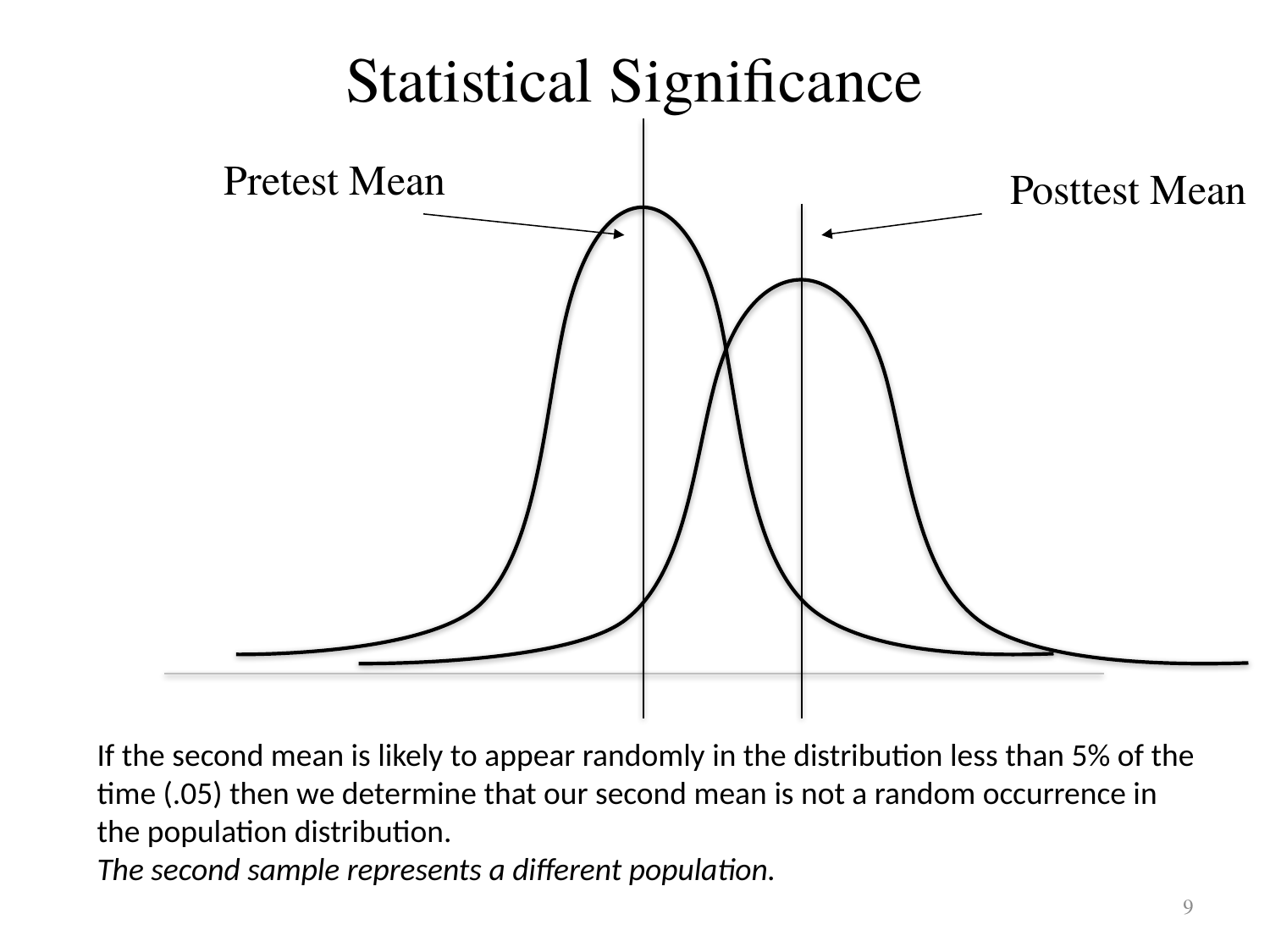

Statistical Significance

Pretest Mean

Posttest Mean

### Chart

| Category |
|---|
If the second mean is likely to appear randomly in the distribution less than 5% of the time (.05) then we determine that our second mean is not a random occurrence in the population distribution.
The second sample represents a different population.
9